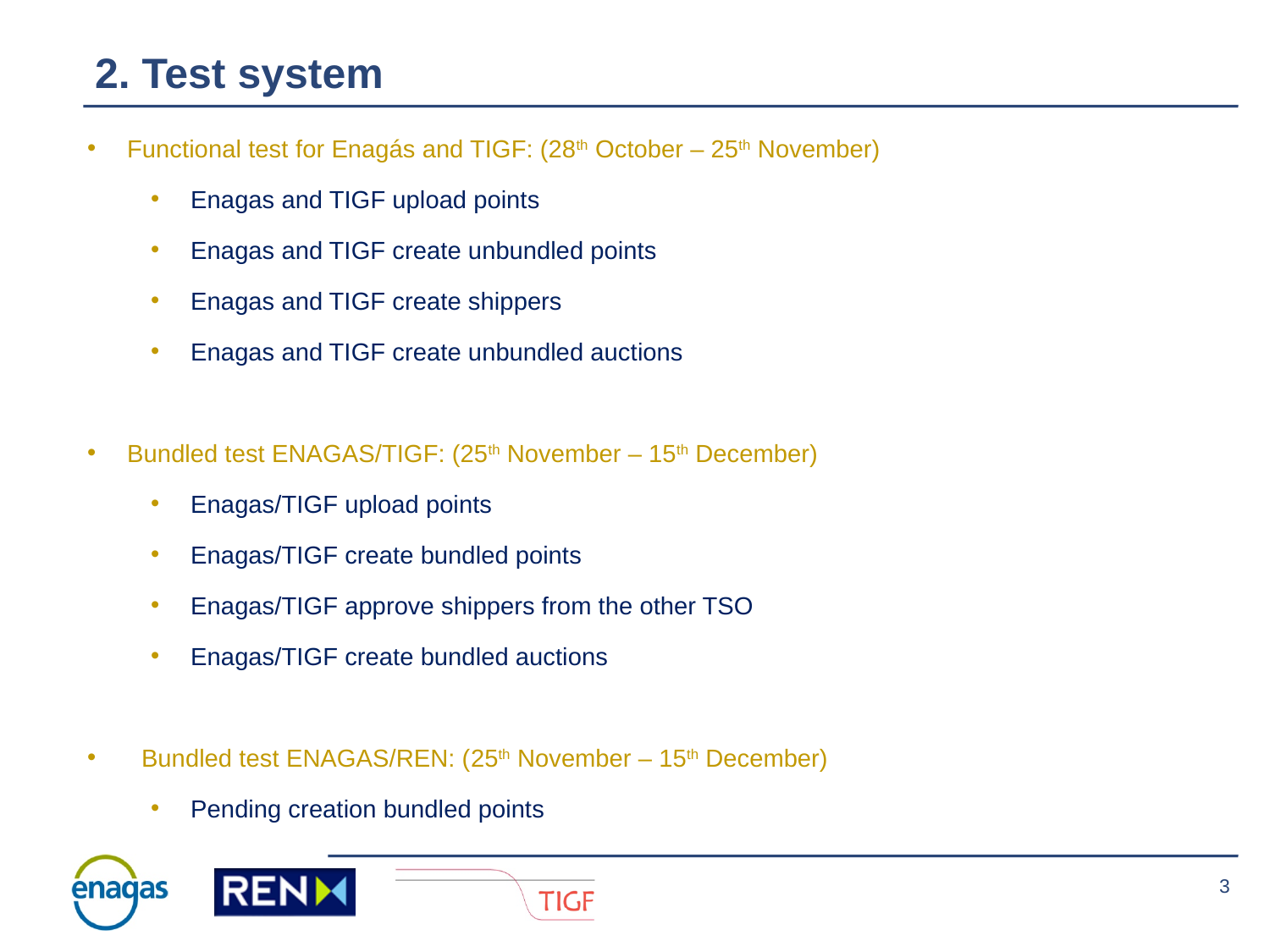

# 2. Test system
Functional test for Enagás and TIGF: (28th October – 25th November)
Enagas and TIGF upload points
Enagas and TIGF create unbundled points
Enagas and TIGF create shippers
Enagas and TIGF create unbundled auctions

Bundled test ENAGAS/TIGF: (25th November – 15th December)
Enagas/TIGF upload points
Enagas/TIGF create bundled points
Enagas/TIGF approve shippers from the other TSO
Enagas/TIGF create bundled auctions

+Bundled test ENAGAS/REN: (25th November – 15th December)
Pending creation bundled points